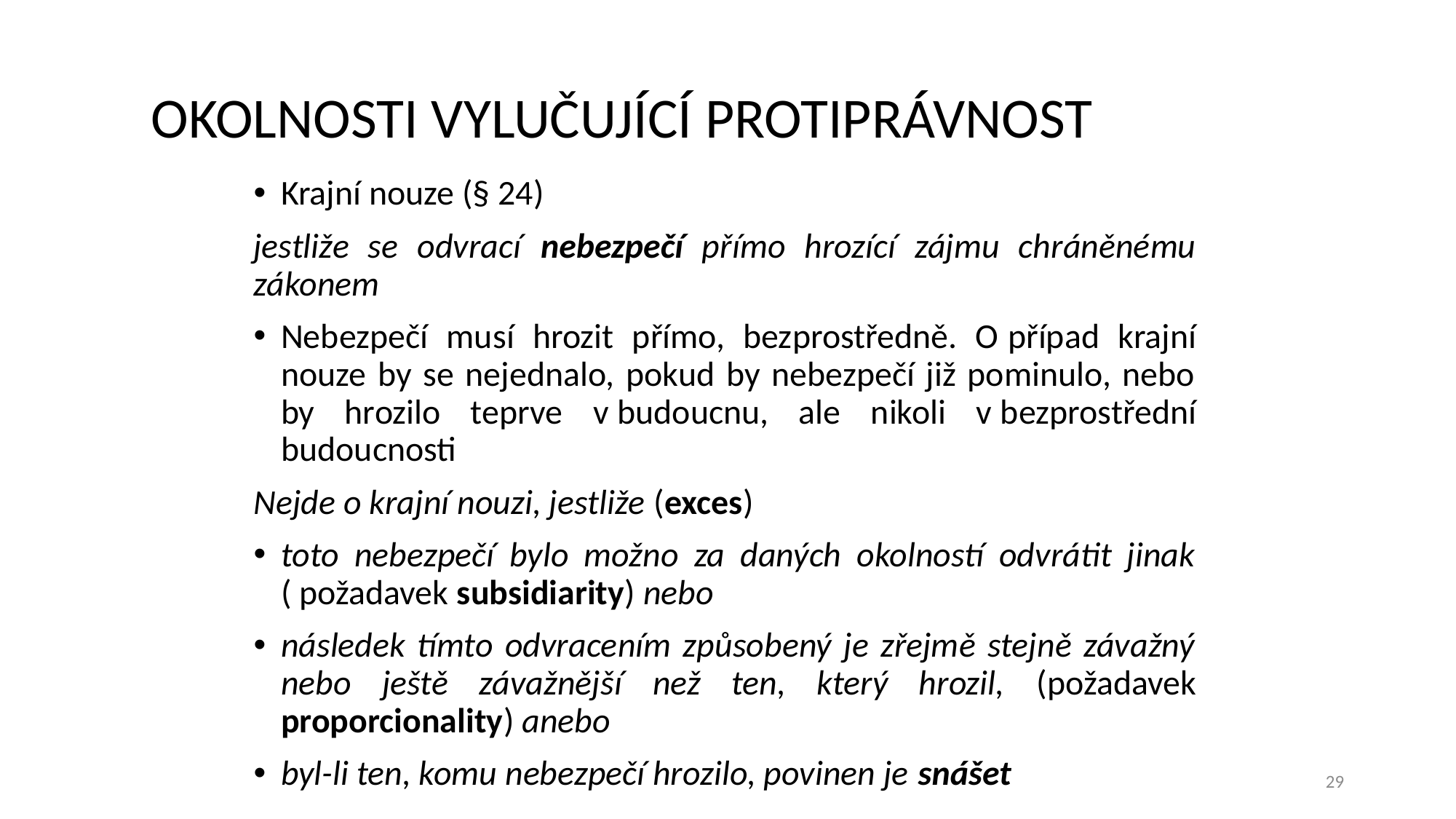

# OKOLNOSTI VYLUČUJÍCÍ PROTIPRÁVNOST
Krajní nouze (§ 24)
jestliže se odvrací nebezpečí přímo hrozící zájmu chráněnému zákonem
Nebezpečí musí hrozit přímo, bezprostředně. O případ krajní nouze by se nejednalo, pokud by nebezpečí již pominulo, nebo by hrozilo teprve v budoucnu, ale nikoli v bezprostřední budoucnosti
Nejde o krajní nouzi, jestliže (exces)
toto nebezpečí bylo možno za daných okolností odvrátit jinak ( požadavek subsidiarity) nebo
následek tímto odvracením způsobený je zřejmě stejně závažný nebo ještě závažnější než ten, který hrozil, (požadavek proporcionality) anebo
byl-li ten, komu nebezpečí hrozilo, povinen je snášet
29